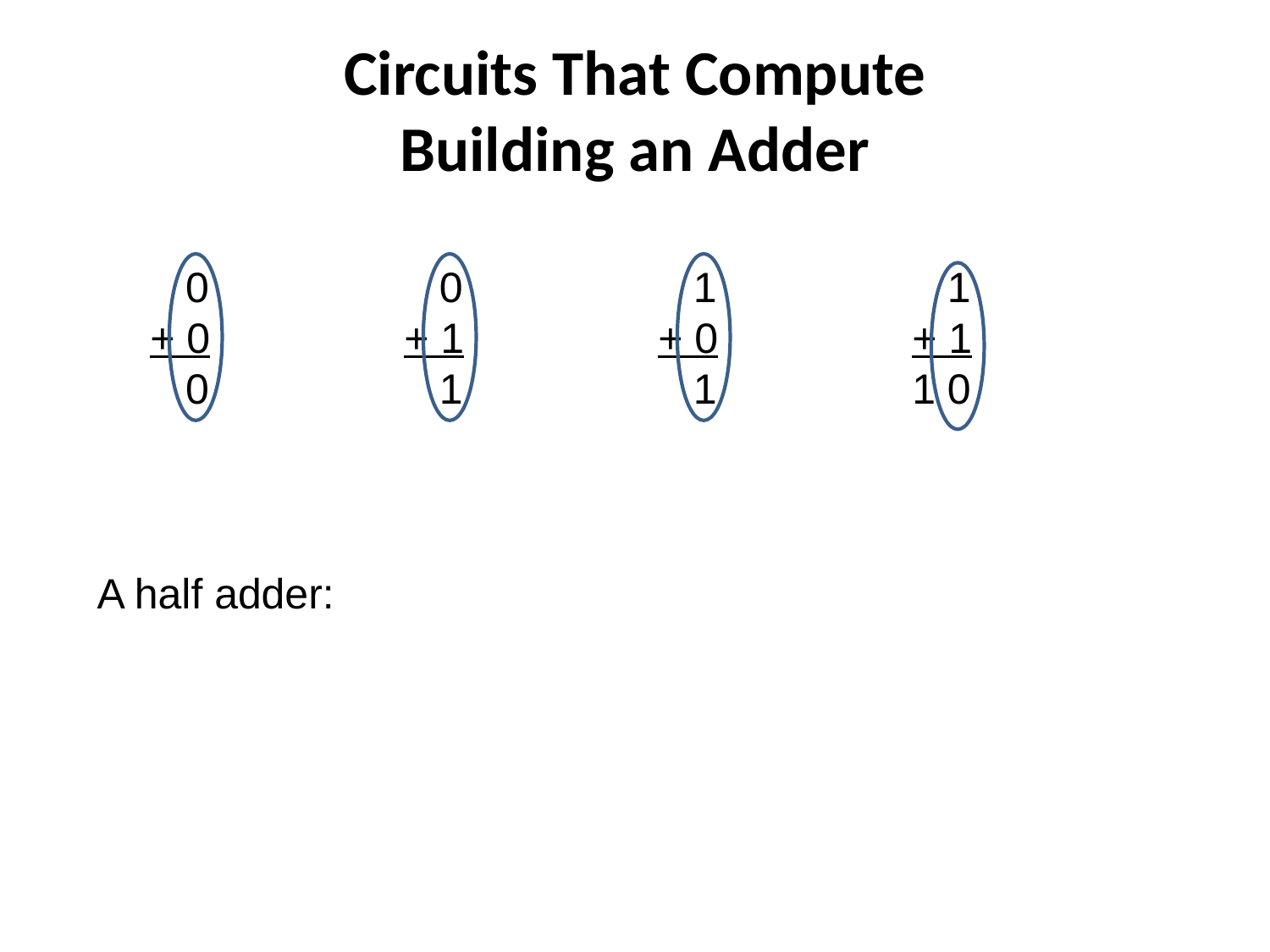

# Circuits That Compute Building an Adder

   0		   0		   1		   1
+ 0		+ 1		+ 0		+ 1
   0		   1		   1		1 0

A half adder: